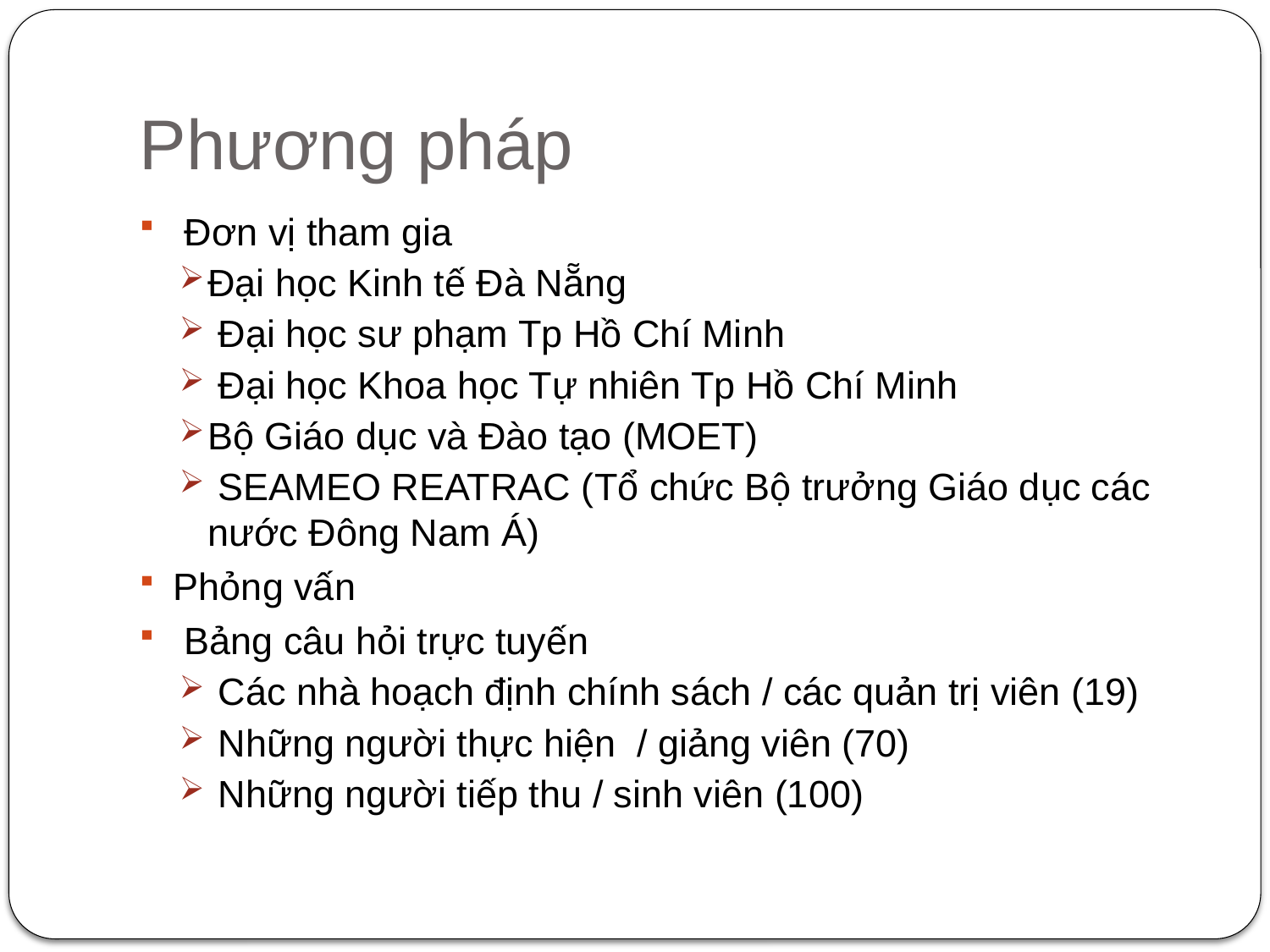

# Phương pháp
 Đơn vị tham gia
Đại học Kinh tế Đà Nẵng
 Đại học sư phạm Tp Hồ Chí Minh
 Đại học Khoa học Tự nhiên Tp Hồ Chí Minh
Bộ Giáo dục và Đào tạo (MOET)
 SEAMEO REATRAC (Tổ chức Bộ trưởng Giáo dục các nước Đông Nam Á)
Phỏng vấn
 Bảng câu hỏi trực tuyến
 Các nhà hoạch định chính sách / các quản trị viên (19)
 Những người thực hiện  / giảng viên (70)
 Những người tiếp thu / sinh viên (100)